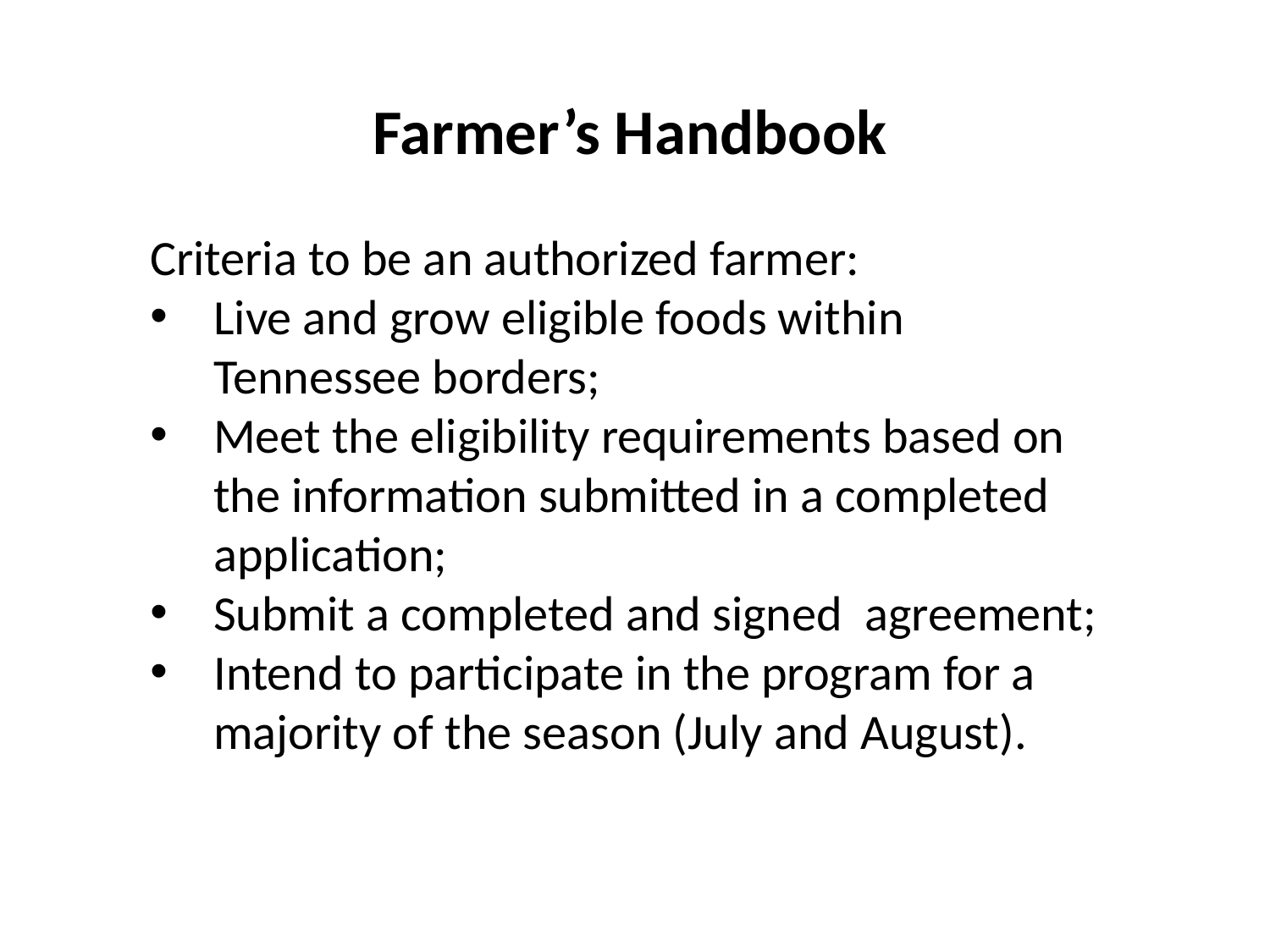

Farmer’s Handbook

Criteria to be an authorized farmer:
Live and grow eligible foods within Tennessee borders;
Meet the eligibility requirements based on the information submitted in a completed application;
Submit a completed and signed  agreement;
Intend to participate in the program for a majority of the season (July and August).